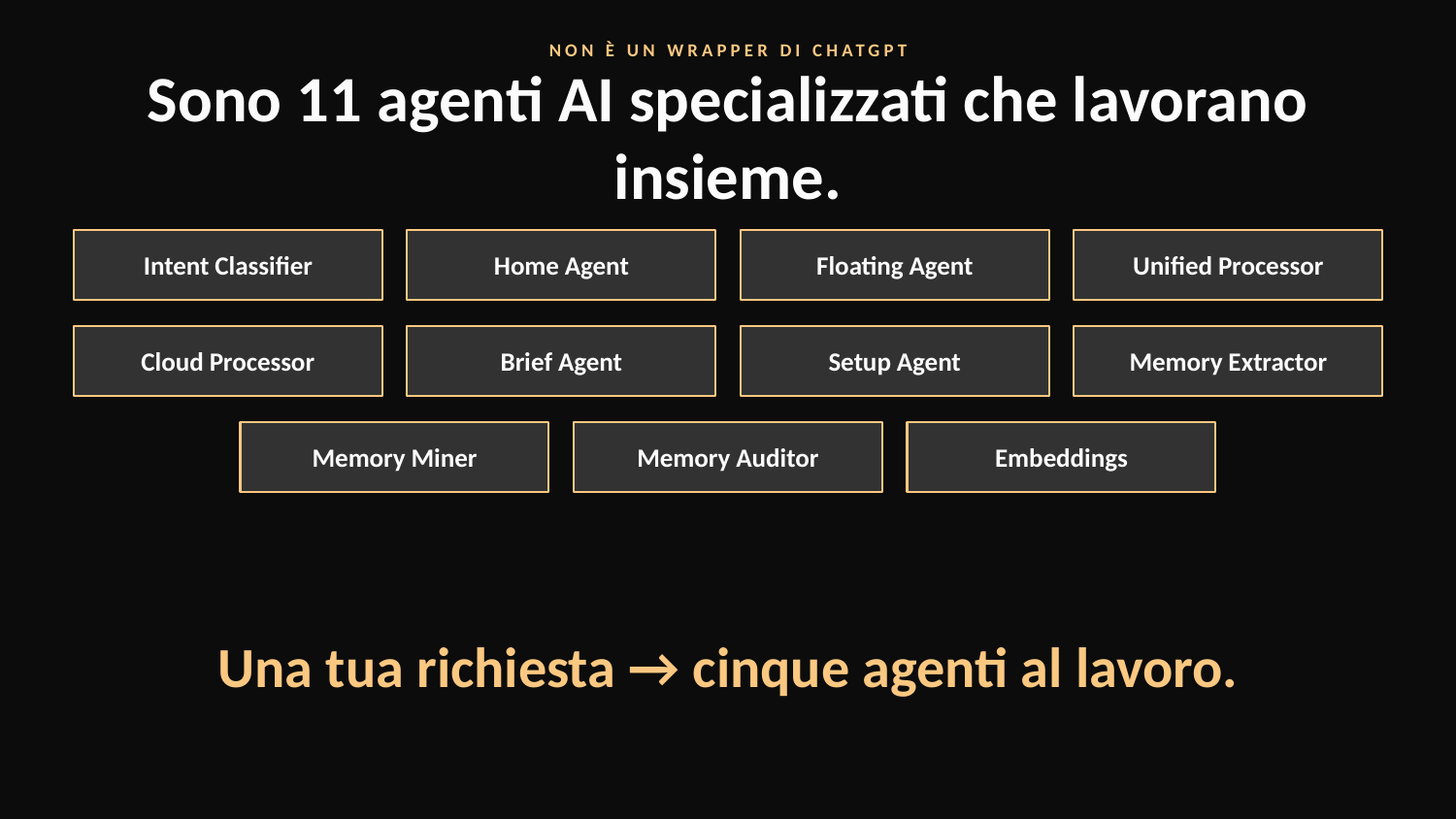

NON È UN WRAPPER DI CHATGPT
Sono 11 agenti AI specializzati che lavorano insieme.

Intent Classifier

Home Agent

Floating Agent

Unified Processor

Cloud Processor

Brief Agent

Setup Agent

Memory Extractor

Memory Miner

Memory Auditor

Embeddings
Una tua richiesta → cinque agenti al lavoro.